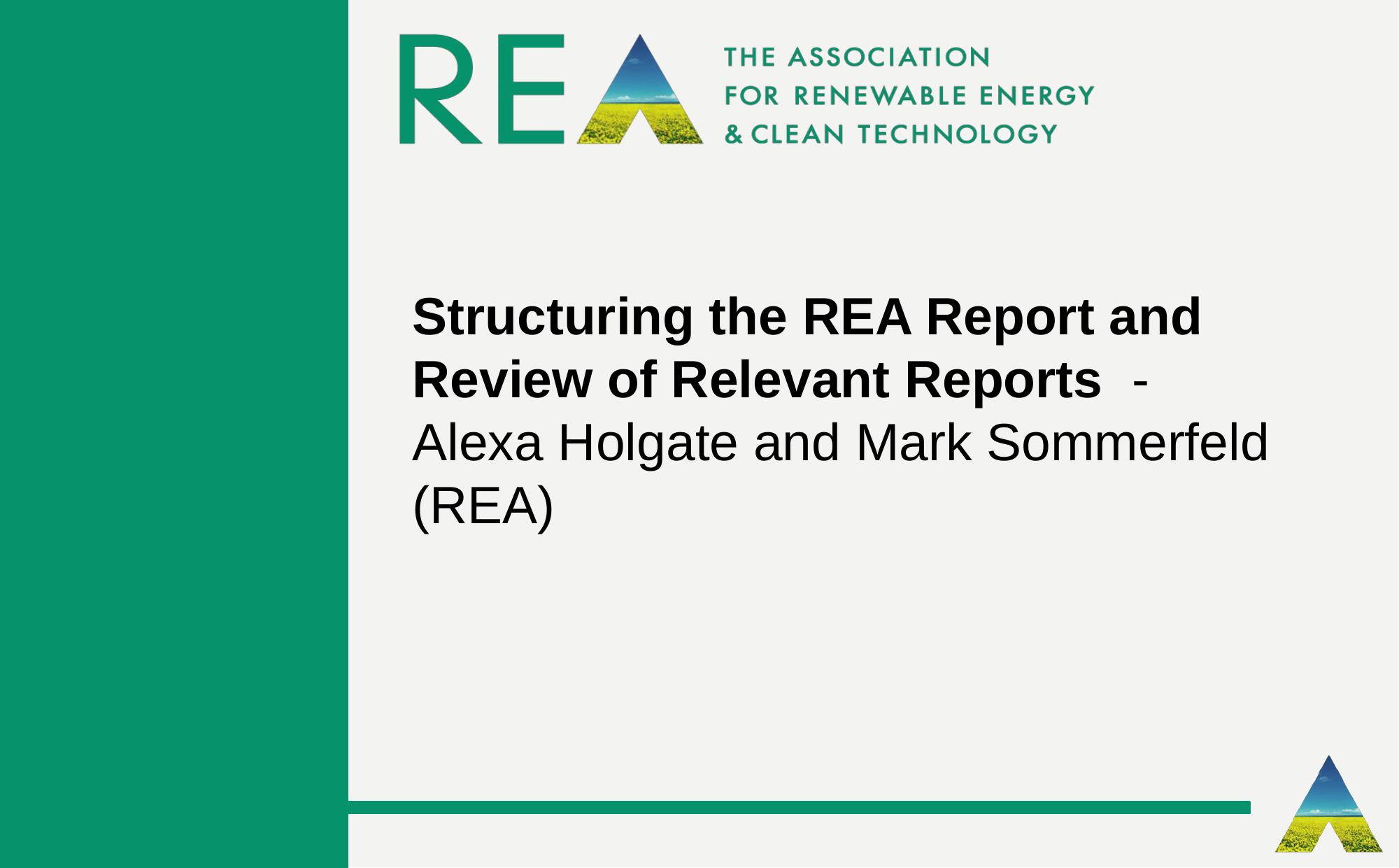

Structuring the REA Report and Review of Relevant Reports  - Alexa Holgate and Mark Sommerfeld (REA)